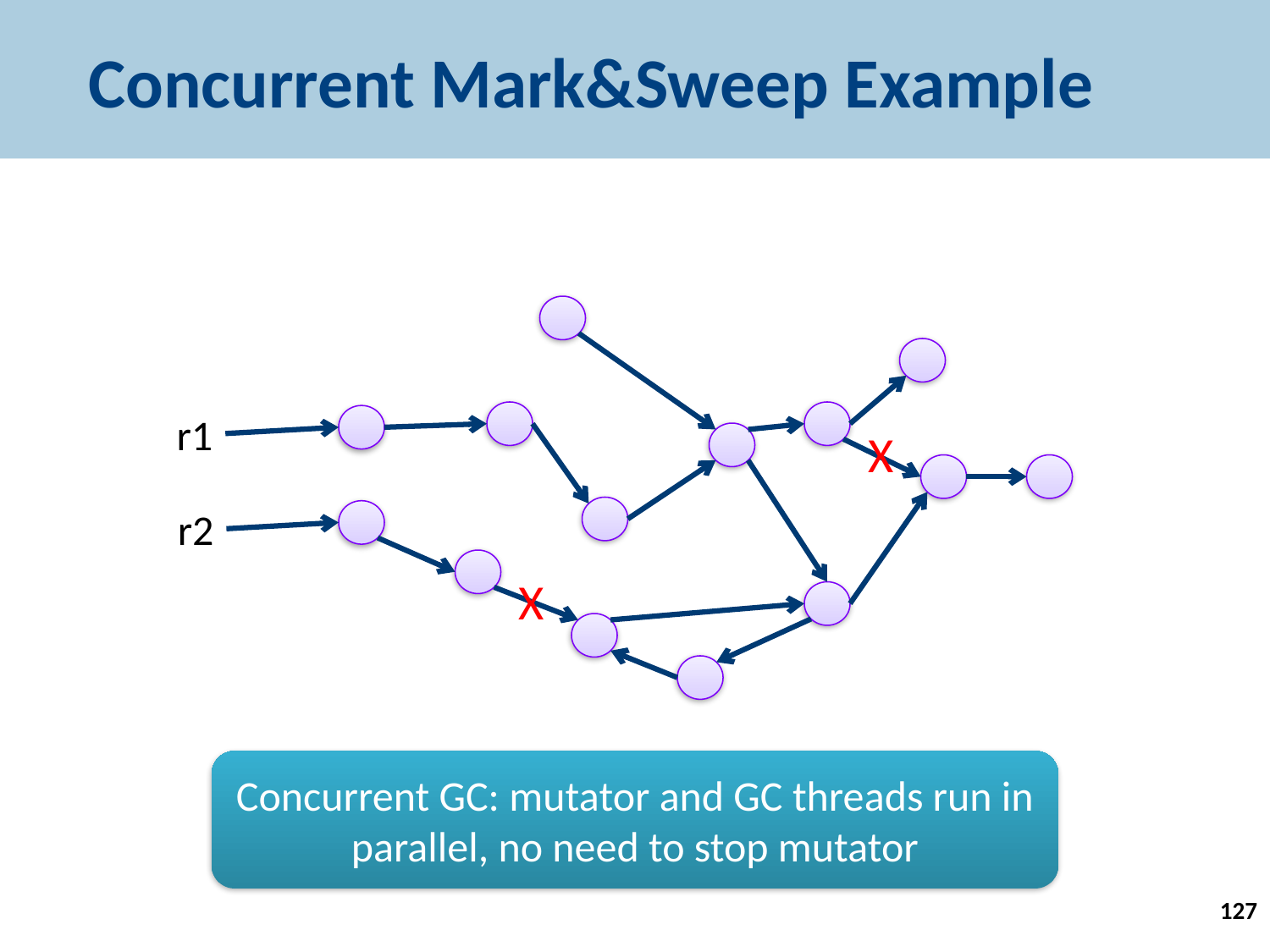

# Concurrent Mark&Sweep Example

r1

X

r2

X

Concurrent GC: mutator and GC threads run in parallel, no need to stop mutator
127